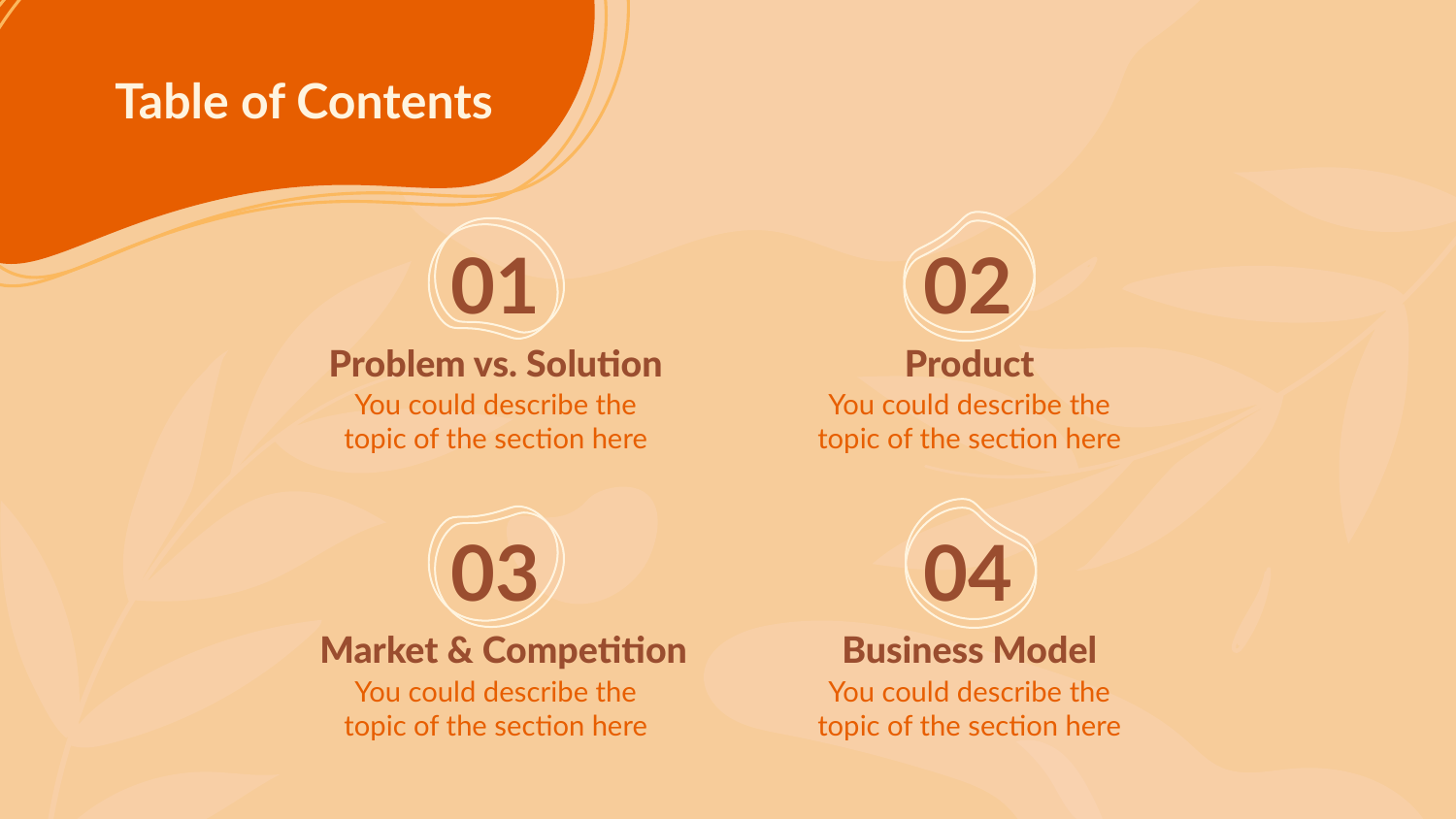

Table of Contents

# 01
02
Problem vs. Solution
Product
You could describe the topic of the section here
You could describe the topic of the section here

03
04
Business Model
Market & Competition
You could describe the topic of the section here
You could describe the topic of the section here